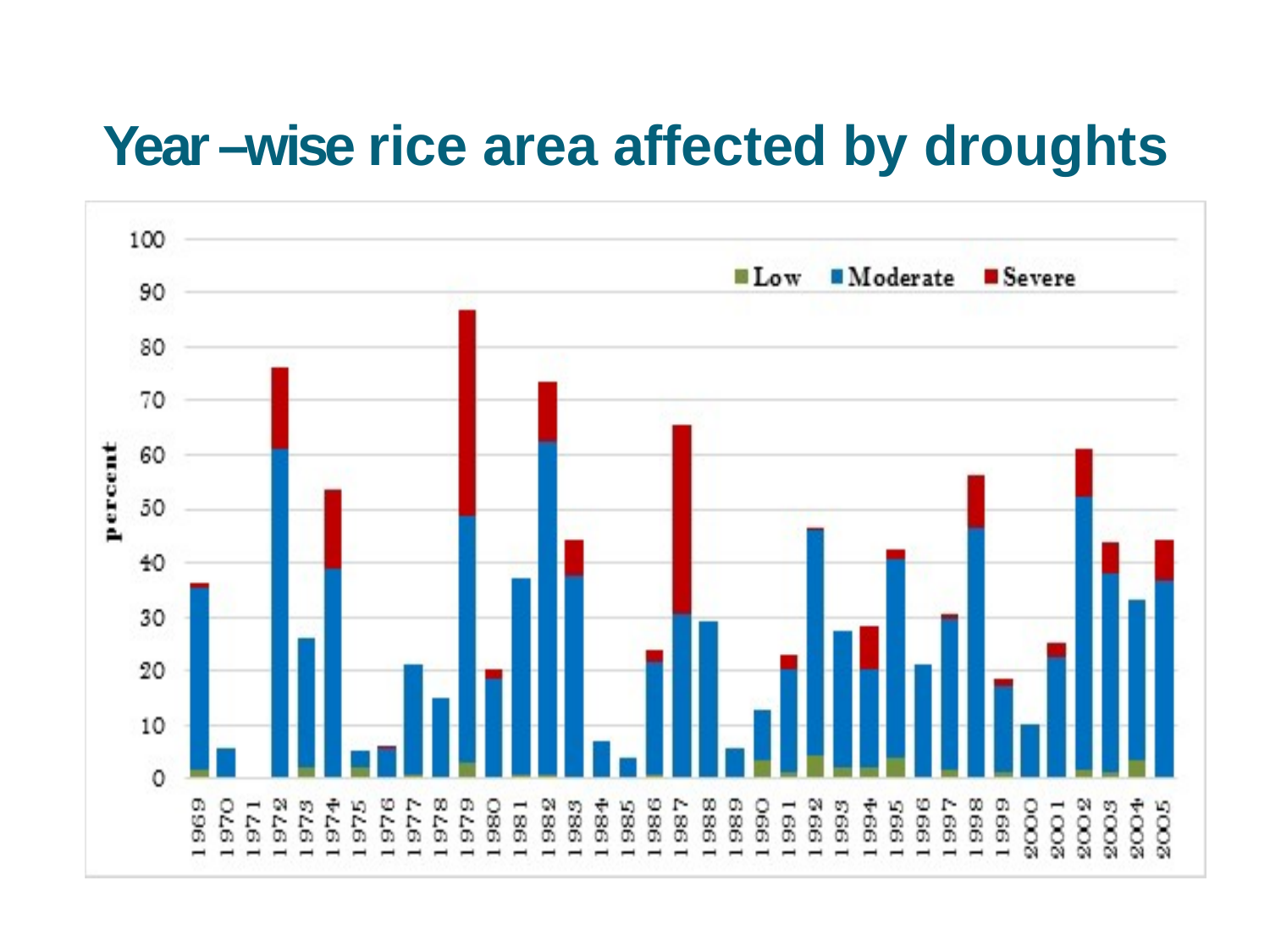

# Year –wise rice area affected by droughts